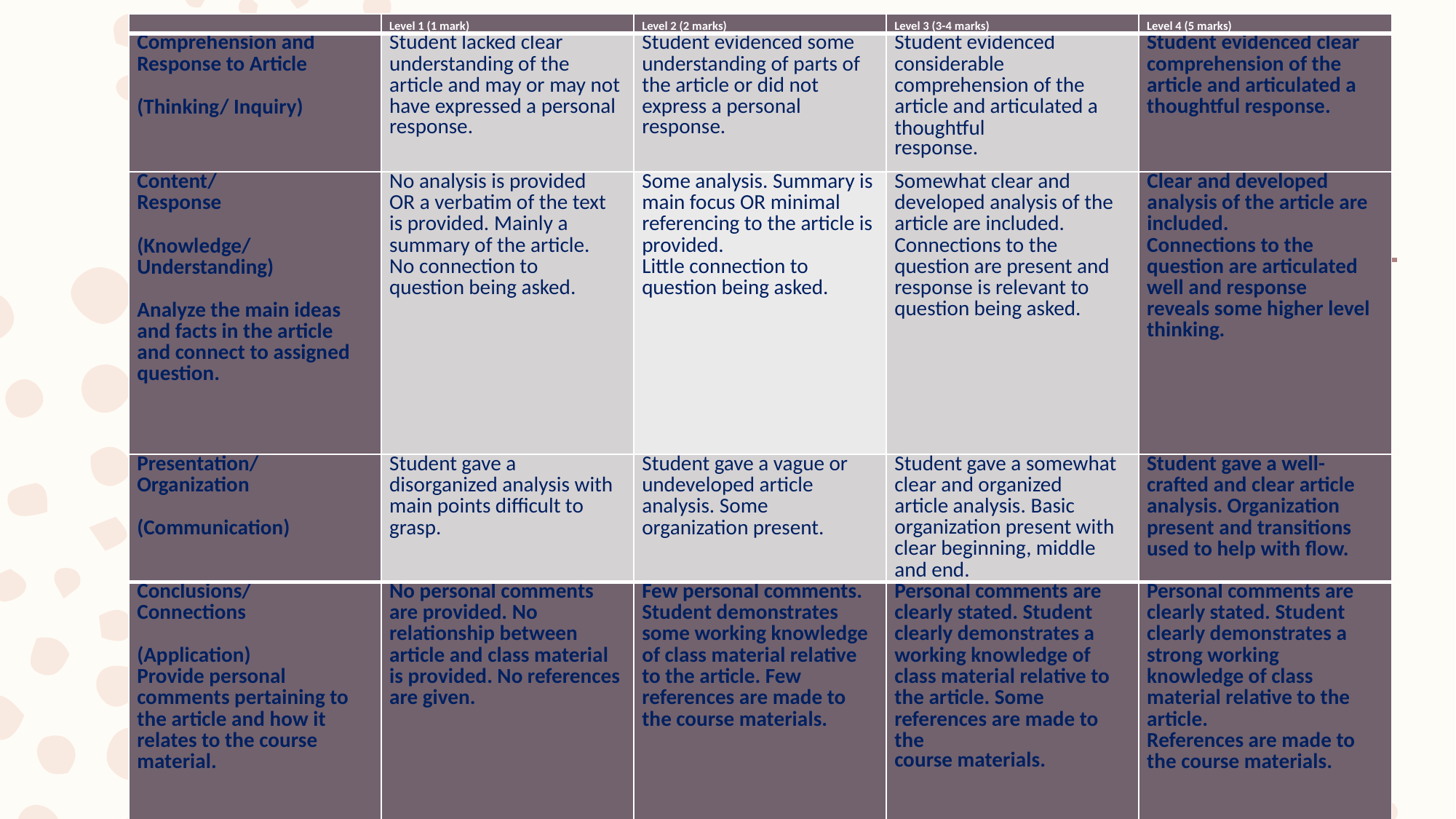

|  | Level 1 (1 mark) | Level 2 (2 marks) | Level 3 (3-4 marks) | Level 4 (5 marks) |
| --- | --- | --- | --- | --- |
| Comprehension and Response to Article   (Thinking/ Inquiry) | Student lacked clear understanding of the article and may or may not have expressed a personal response. | Student evidenced some understanding of parts of the article or did not express a personal response. | Student evidenced considerable comprehension of the article and articulated a thoughtful response. | Student evidenced clear comprehension of the article and articulated a thoughtful response. |
| Content/ Response   (Knowledge/ Understanding)   Analyze the main ideas and facts in the article and connect to assigned question. | No analysis is provided OR a verbatim of the text is provided. Mainly a summary of the article. No connection to question being asked. | Some analysis. Summary is main focus OR minimal referencing to the article is provided. Little connection to question being asked. | Somewhat clear and developed analysis of the article are included. Connections to the question are present and response is relevant to question being asked. | Clear and developed analysis of the article are included. Connections to the question are articulated well and response reveals some higher level thinking. |
| Presentation/ Organization   (Communication) | Student gave a disorganized analysis with main points difficult to grasp. | Student gave a vague or undeveloped article analysis. Some organization present. | Student gave a somewhat clear and organized article analysis. Basic organization present with clear beginning, middle and end. | Student gave a well-crafted and clear article analysis. Organization present and transitions used to help with flow. |
| Conclusions/Connections   (Application) Provide personal comments pertaining to the article and how it relates to the course material. | No personal comments are provided. No relationship between article and class material is provided. No references are given. | Few personal comments. Student demonstrates some working knowledge of class material relative to the article. Few references are made to the course materials. | Personal comments are clearly stated. Student clearly demonstrates a working knowledge of class material relative to the article. Some references are made to the course materials. | Personal comments are clearly stated. Student clearly demonstrates a strong working knowledge of class material relative to the article. References are made to the course materials. |
Article Analysis Rubric